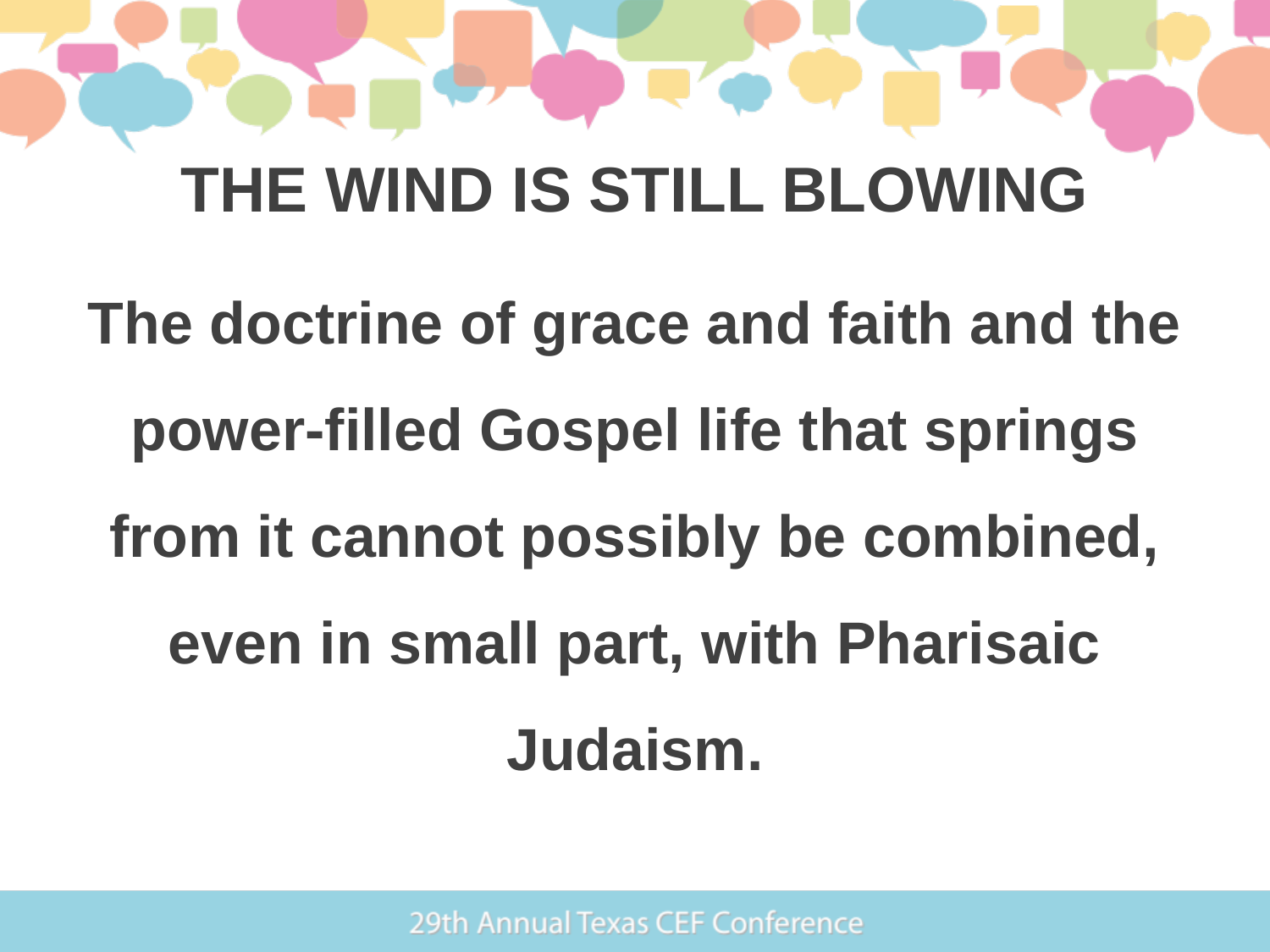

# THE WIND IS STILL BLOWING
The doctrine of grace and faith and the power-filled Gospel life that springs from it cannot possibly be combined, even in small part, with Pharisaic Judaism.